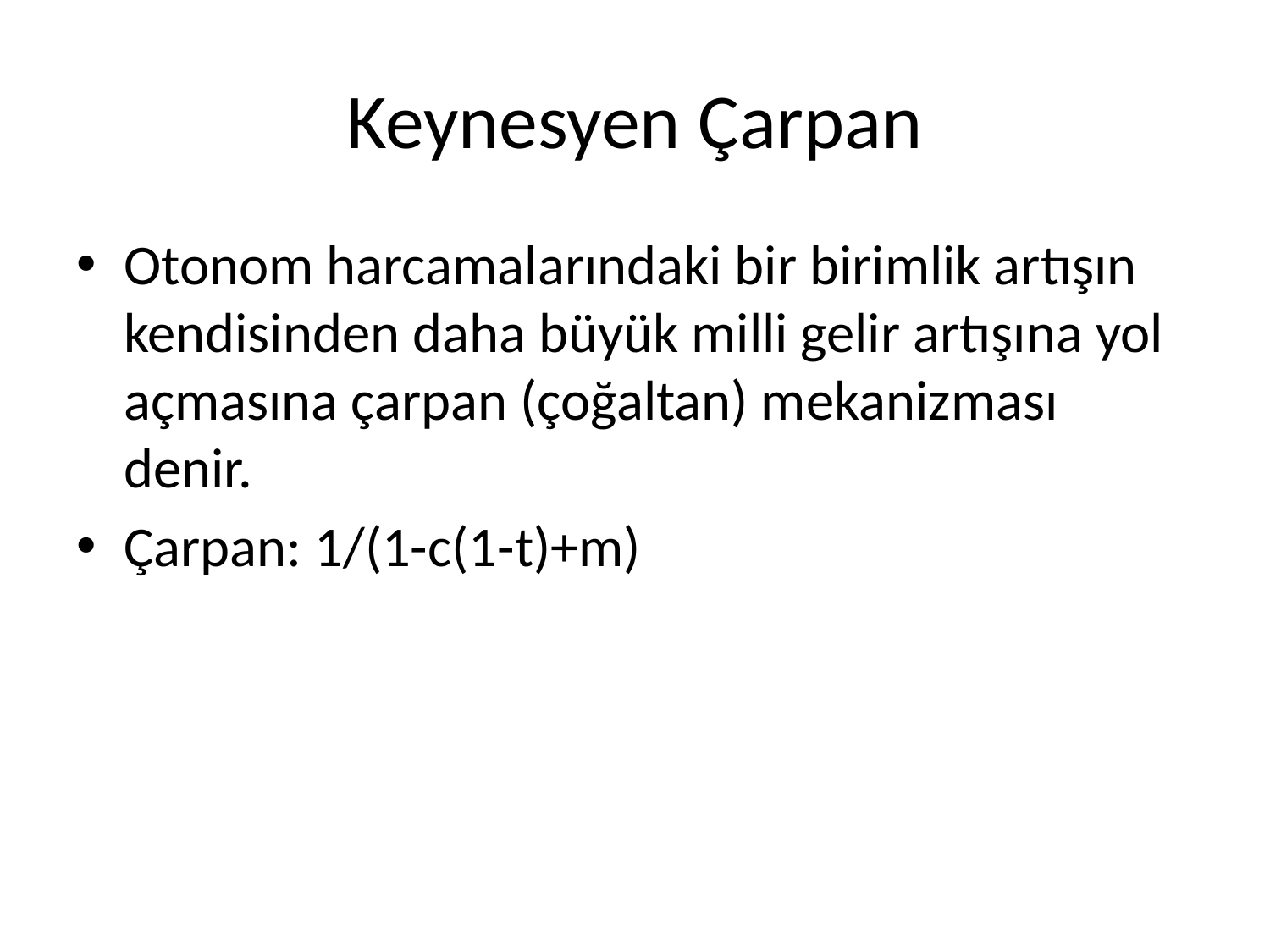

# Keynesyen Çarpan
Otonom harcamalarındaki bir birimlik artışın kendisinden daha büyük milli gelir artışına yol açmasına çarpan (çoğaltan) mekanizması denir.
Çarpan: 1/(1-c(1-t)+m)